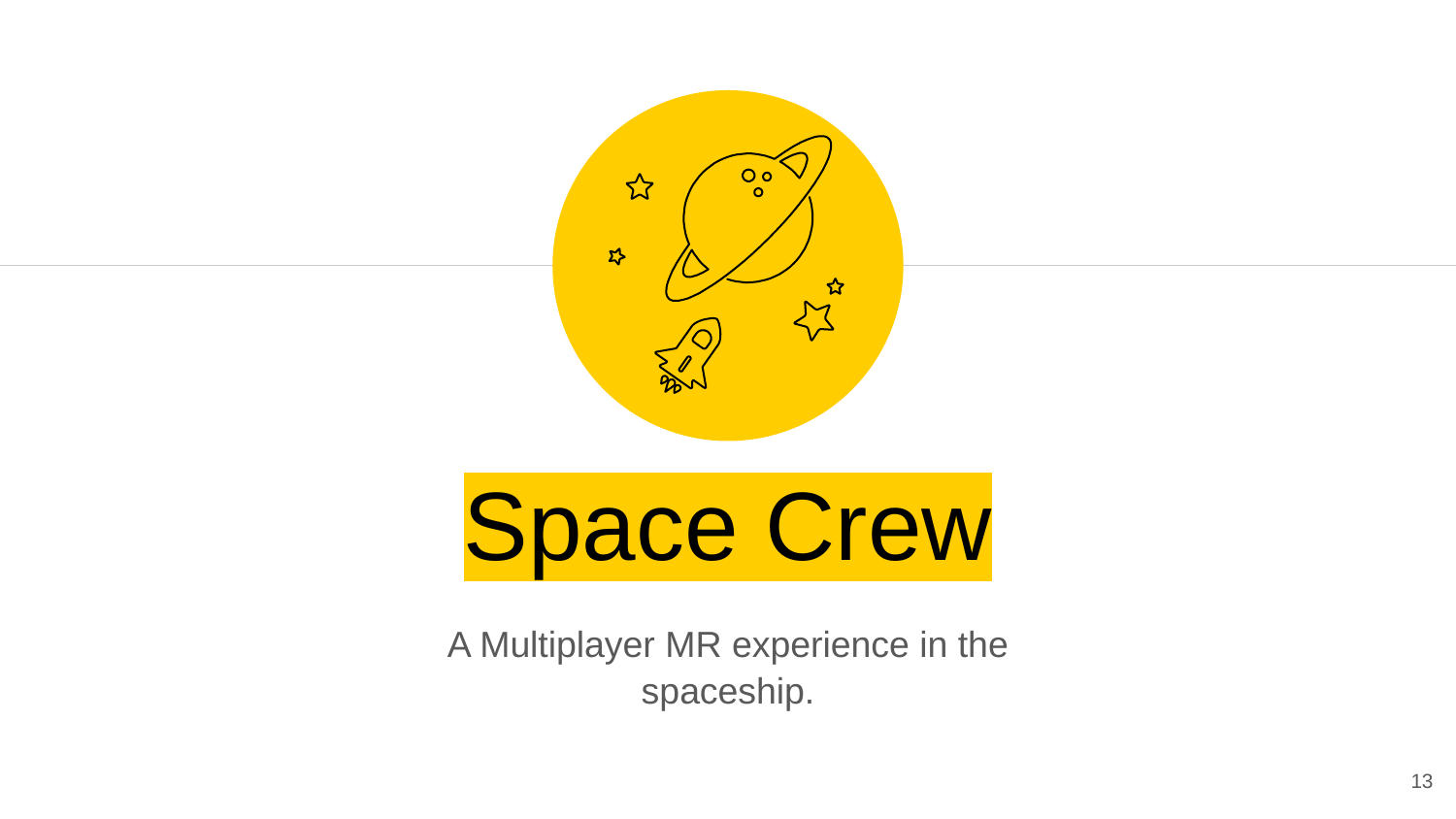

Space Crew
A Multiplayer MR experience in the spaceship.
13